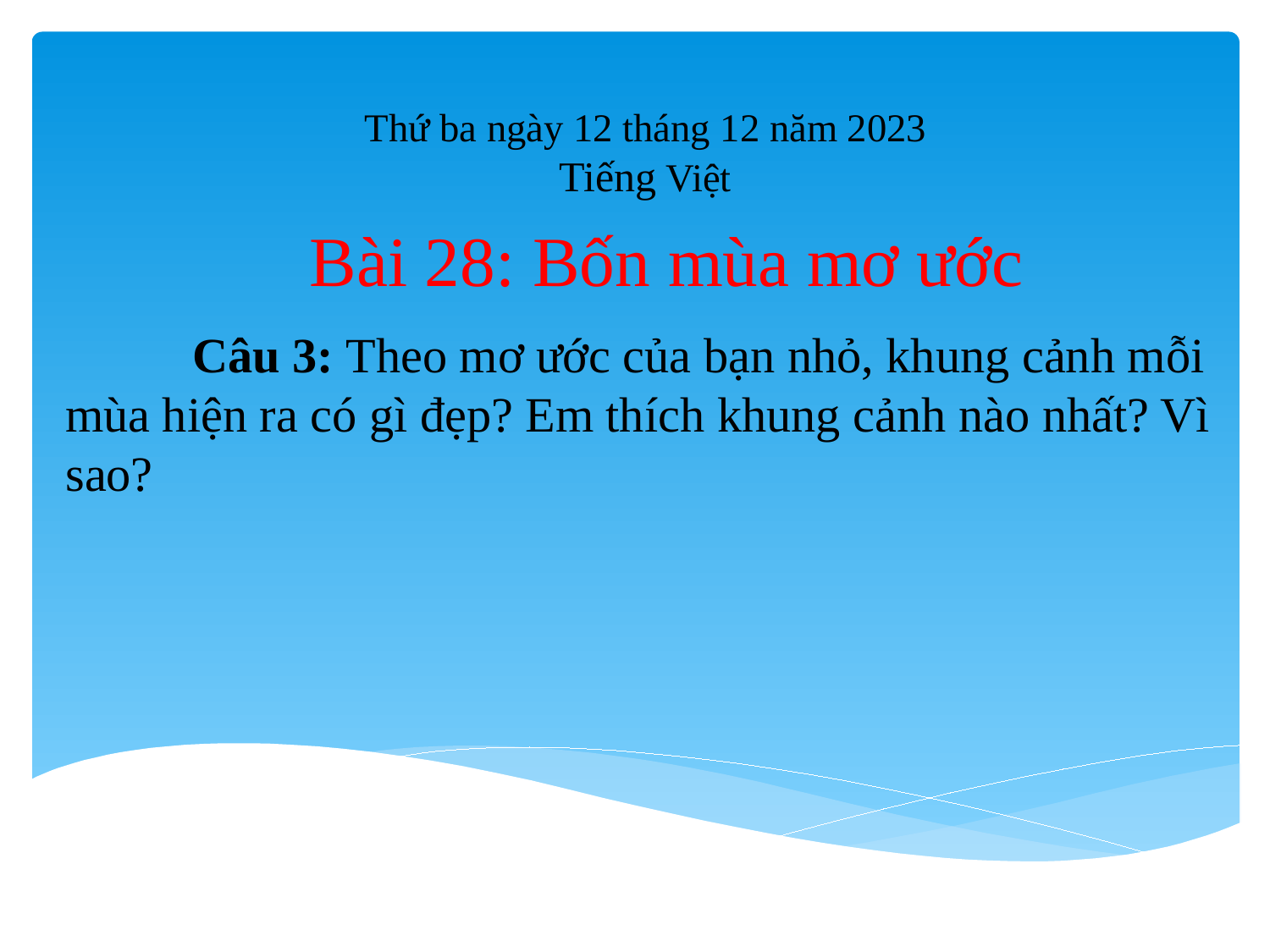

Thứ ba ngày 12 tháng 12 năm 2023
Tiếng Việt
# Bài 28: Bốn mùa mơ ước
	Câu 3: Theo mơ ước của bạn nhỏ, khung cảnh mỗi mùa hiện ra có gì đẹp? Em thích khung cảnh nào nhất? Vì sao?